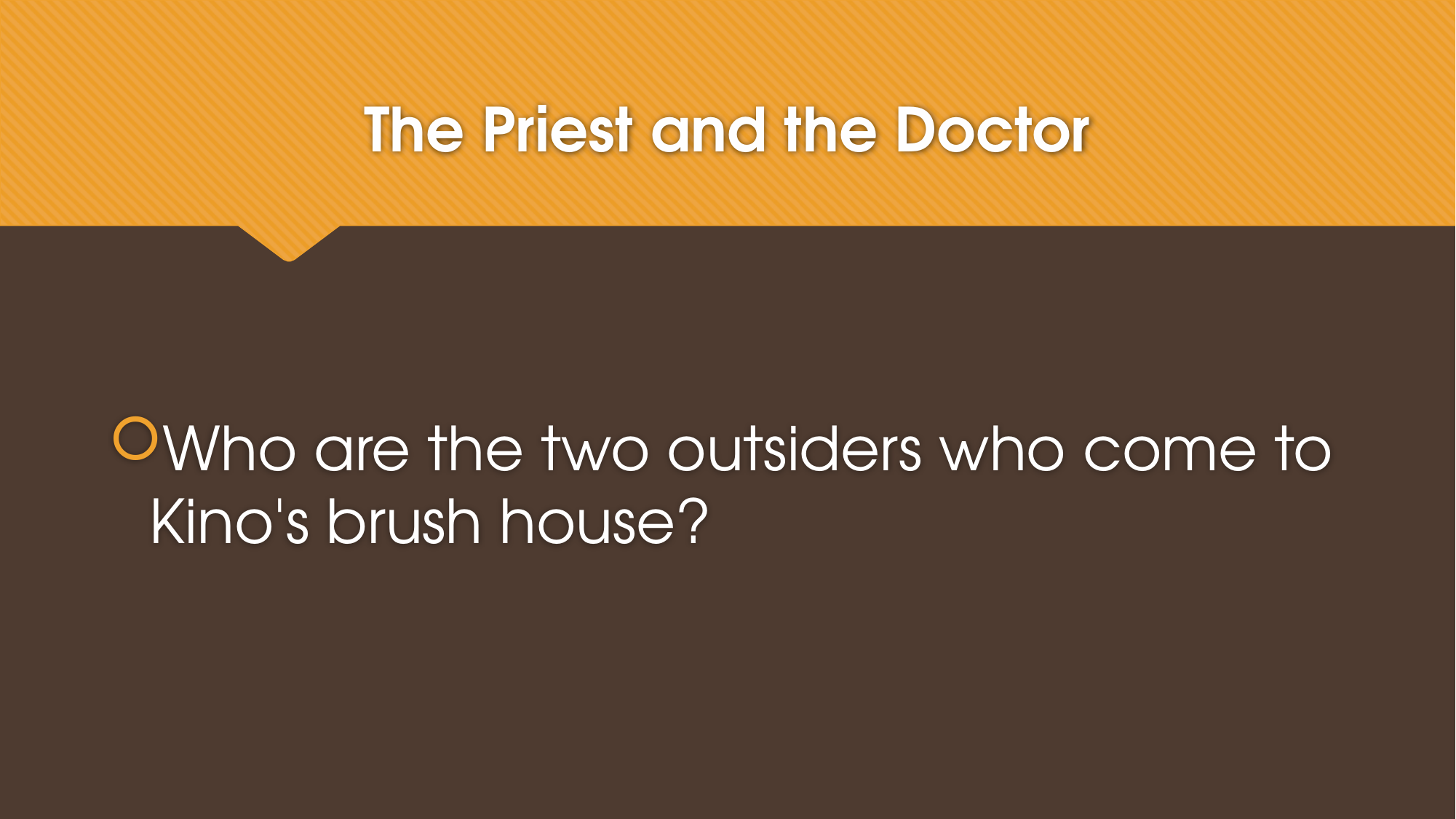

# The Priest and the Doctor
Who are the two outsiders who come to Kino's brush house?